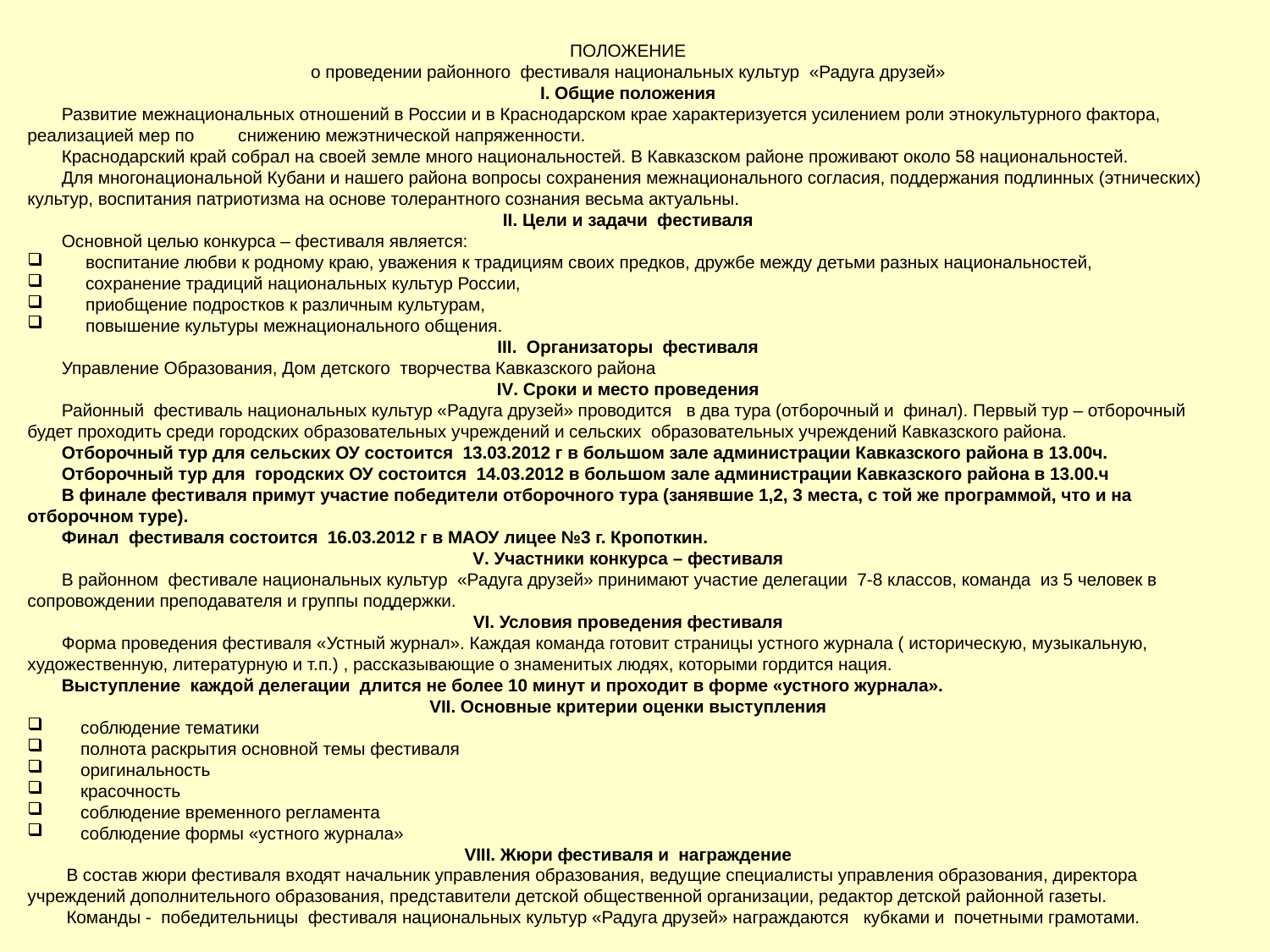

ПОЛОЖЕНИЕ
о проведении районного  фестиваля национальных культур  «Радуга друзей»
I. Общие положения
       Развитие межнациональных отношений в России и в Краснодарском крае характеризуется усилением роли этнокультурного фактора, реализацией мер по         снижению межэтнической напряженности.
       Краснодарский край собрал на своей земле много национальностей. В Кавказском районе проживают около 58 национальностей.
       Для многонациональной Кубани и нашего района вопросы сохранения межнационального согласия, поддержания подлинных (этнических) культур, воспитания патриотизма на основе толерантного сознания весьма актуальны.
II. Цели и задачи  фестиваля
       Основной целью конкурса – фестиваля является:
       воспитание любви к родному краю, уважения к традициям своих предков, дружбе между детьми разных национальностей,
       сохранение традиций национальных культур России,
       приобщение подростков к различным культурам,
       повышение культуры межнационального общения.
III.  Организаторы  фестиваля
       Управление Образования, Дом детского  творчества Кавказского района
IV. Сроки и место проведения
       Районный  фестиваль национальных культур «Радуга друзей» проводится   в два тура (отборочный и  финал). Первый тур – отборочный будет проходить среди городских образовательных учреждений и сельских  образовательных учреждений Кавказского района.
       Отборочный тур для сельских ОУ состоится  13.03.2012 г в большом зале администрации Кавказского района в 13.00ч.
       Отборочный тур для  городских ОУ состоится  14.03.2012 в большом зале администрации Кавказского района в 13.00.ч
       В финале фестиваля примут участие победители отборочного тура (занявшие 1,2, 3 места, с той же программой, что и на отборочном туре).
       Финал  фестиваля состоится  16.03.2012 г в МАОУ лицее №3 г. Кропоткин.
V. Участники конкурса – фестиваля
       В районном  фестивале национальных культур  «Радуга друзей» принимают участие делегации  7-8 классов, команда  из 5 человек в сопровождении преподавателя и группы поддержки.
VI. Условия проведения фестиваля
       Форма проведения фестиваля «Устный журнал». Каждая команда готовит страницы устного журнала ( историческую, музыкальную, художественную, литературную и т.п.) , рассказывающие о знаменитых людях, которыми гордится нация.
       Выступление  каждой делегации  длится не более 10 минут и проходит в форме «устного журнала».
VII. Основные критерии оценки выступления
      соблюдение тематики
      полнота раскрытия основной темы фестиваля
      оригинальность
      красочность
      соблюдение временного регламента
      соблюдение формы «устного журнала»
VIII. Жюри фестиваля и  награждение
        В состав жюри фестиваля входят начальник управления образования, ведущие специалисты управления образования, директора учреждений дополнительного образования, представители детской общественной организации, редактор детской районной газеты.
        Команды -  победительницы  фестиваля национальных культур «Радуга друзей» награждаются   кубками и  почетными грамотами.